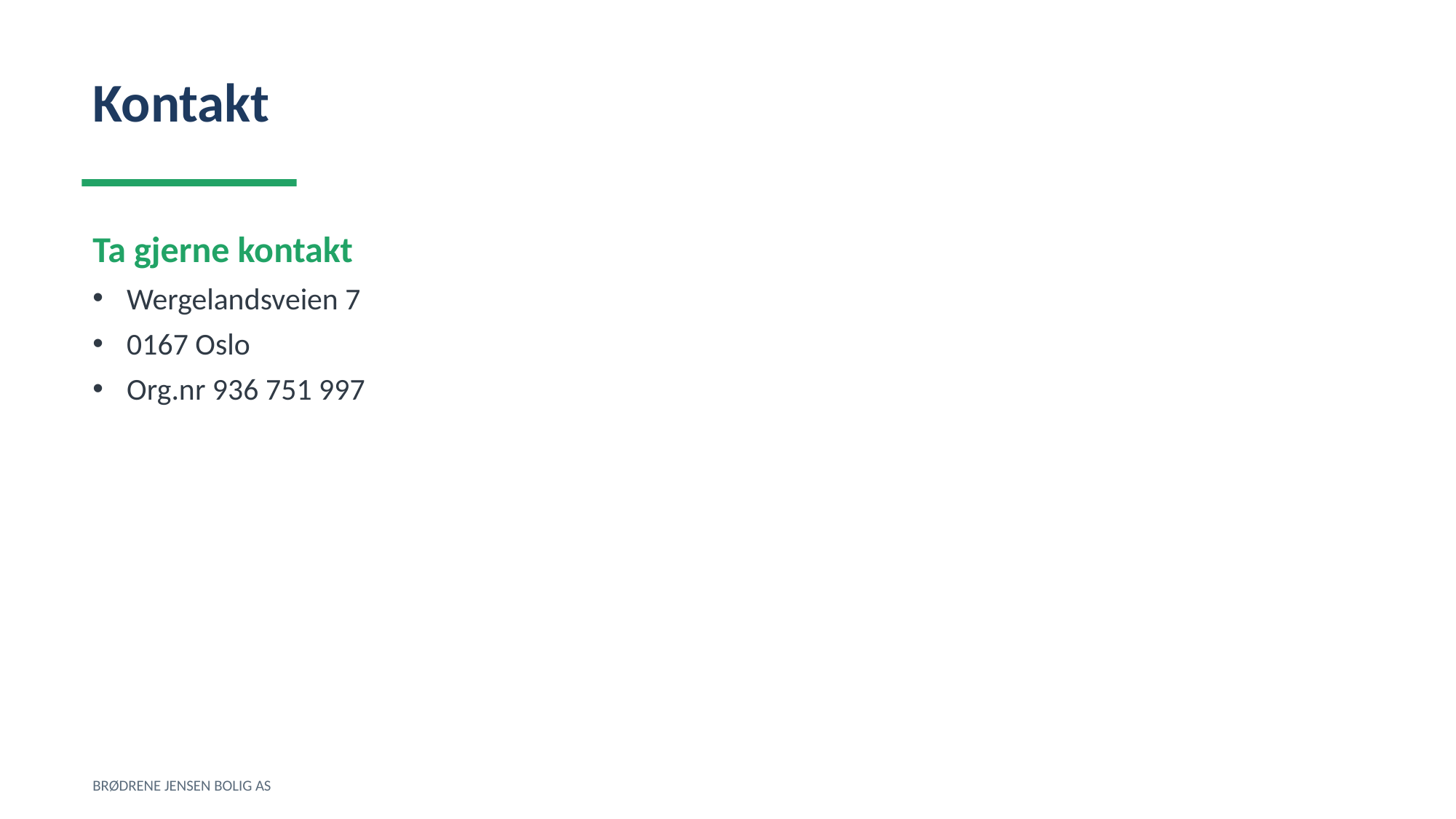

Kontakt

Ta gjerne kontakt
Wergelandsveien 7
0167 Oslo
Org.nr 936 751 997
BRØDRENE JENSEN BOLIG AS